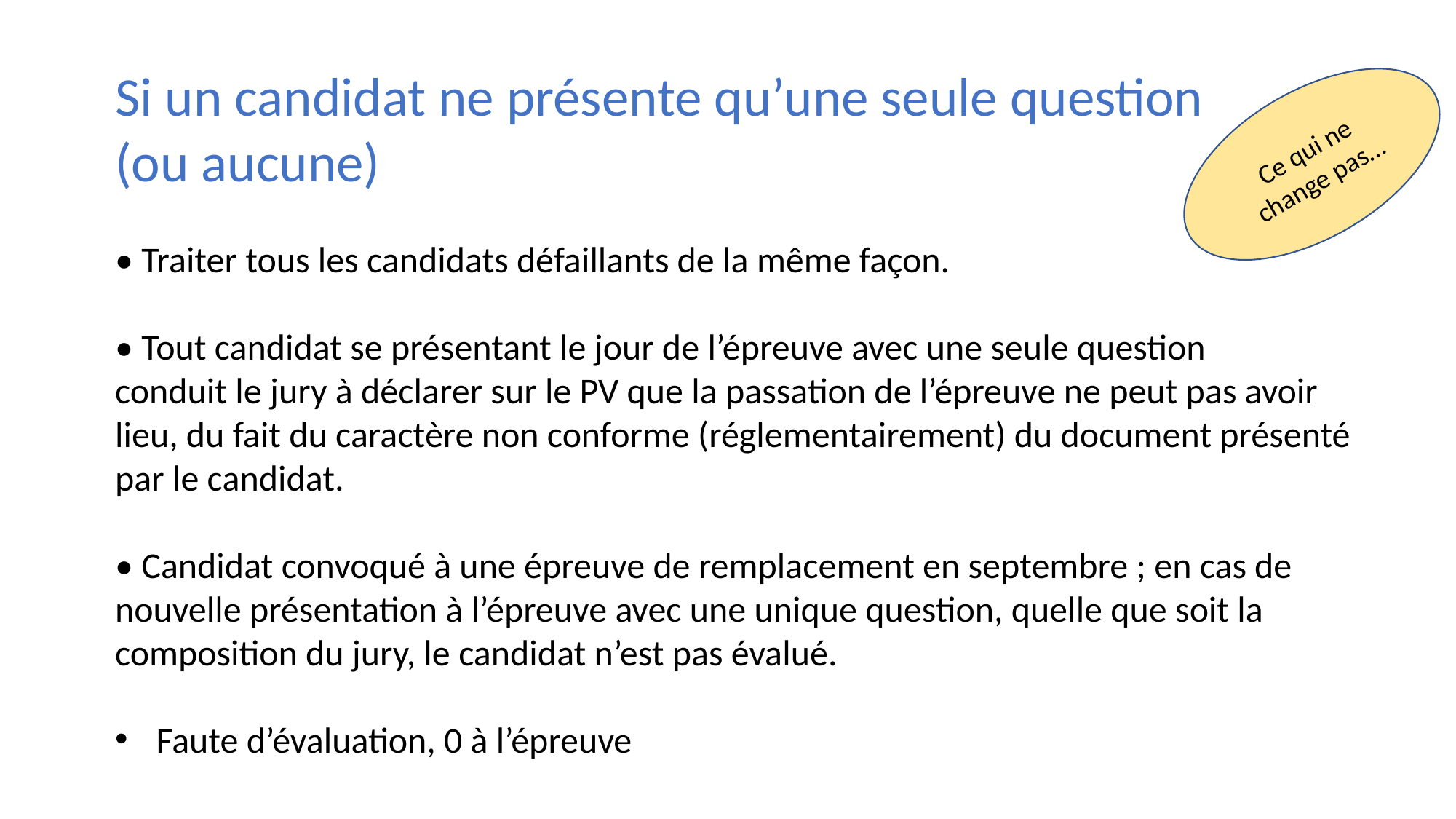

Si un candidat ne présente qu’une seule question
(ou aucune)

• Traiter tous les candidats défaillants de la même façon.

• Tout candidat se présentant le jour de l’épreuve avec une seule question
conduit le jury à déclarer sur le PV que la passation de l’épreuve ne peut pas avoir lieu, du fait du caractère non conforme (réglementairement) du document présenté par le candidat.

• Candidat convoqué à une épreuve de remplacement en septembre ; en cas de nouvelle présentation à l’épreuve avec une unique question, quelle que soit la composition du jury, le candidat n’est pas évalué.

Faute d’évaluation, 0 à l’épreuve
Ce qui ne change pas…